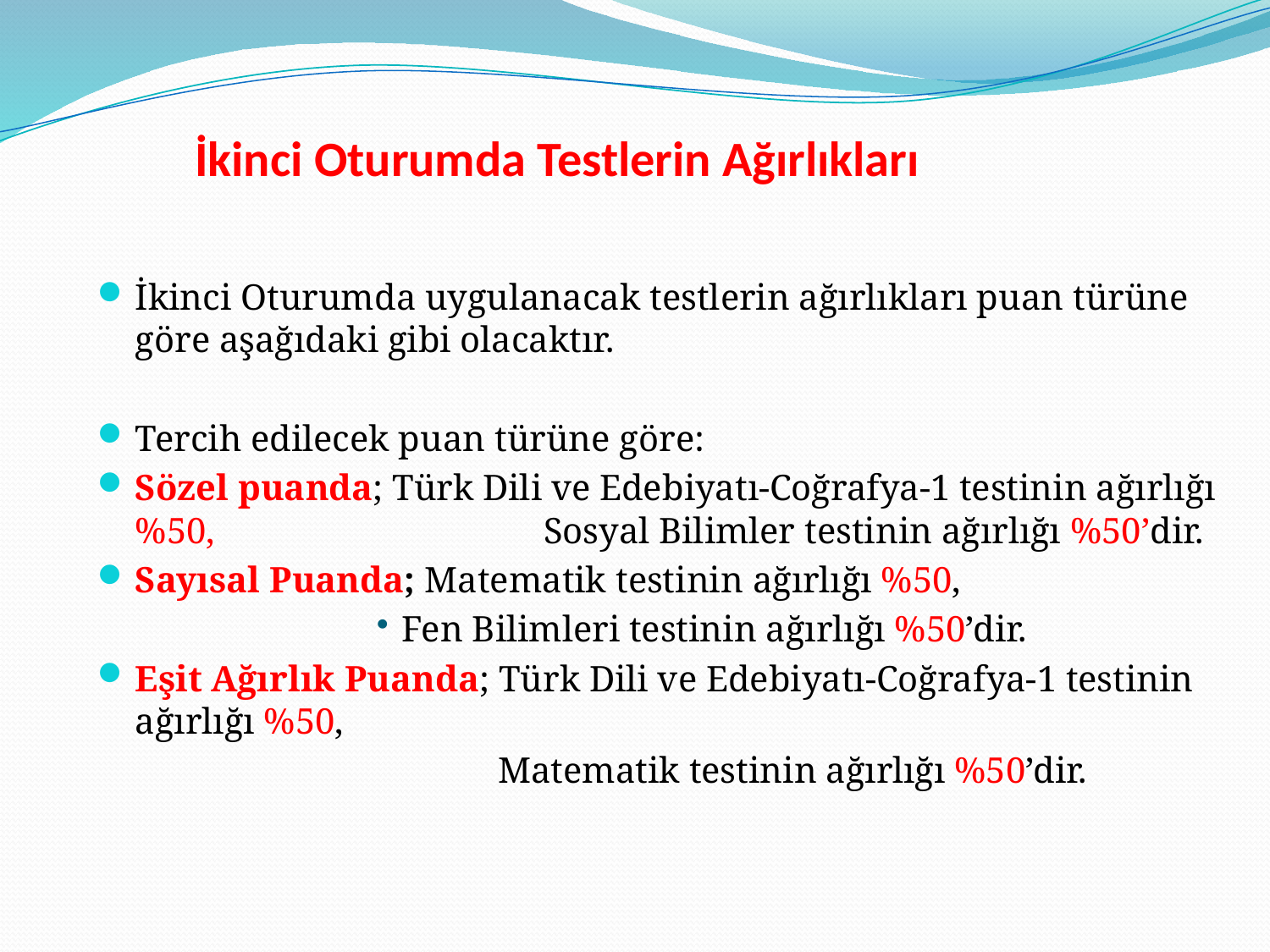

# İkinci Oturumda Testlerin Ağırlıkları
İkinci Oturumda uygulanacak testlerin ağırlıkları puan türüne göre aşağıdaki gibi olacaktır.

Tercih edilecek puan türüne göre:
Sözel puanda; Türk Dili ve Edebiyatı-Coğrafya-1 testinin ağırlığı %50,           		   Sosyal Bilimler testinin ağırlığı %50’dir.
Sayısal Puanda; Matematik testinin ağırlığı %50,
Fen Bilimleri testinin ağırlığı %50’dir.
Eşit Ağırlık Puanda; Türk Dili ve Edebiyatı-Coğrafya-1 testinin ağırlığı %50,
                                            Matematik testinin ağırlığı %50’dir.